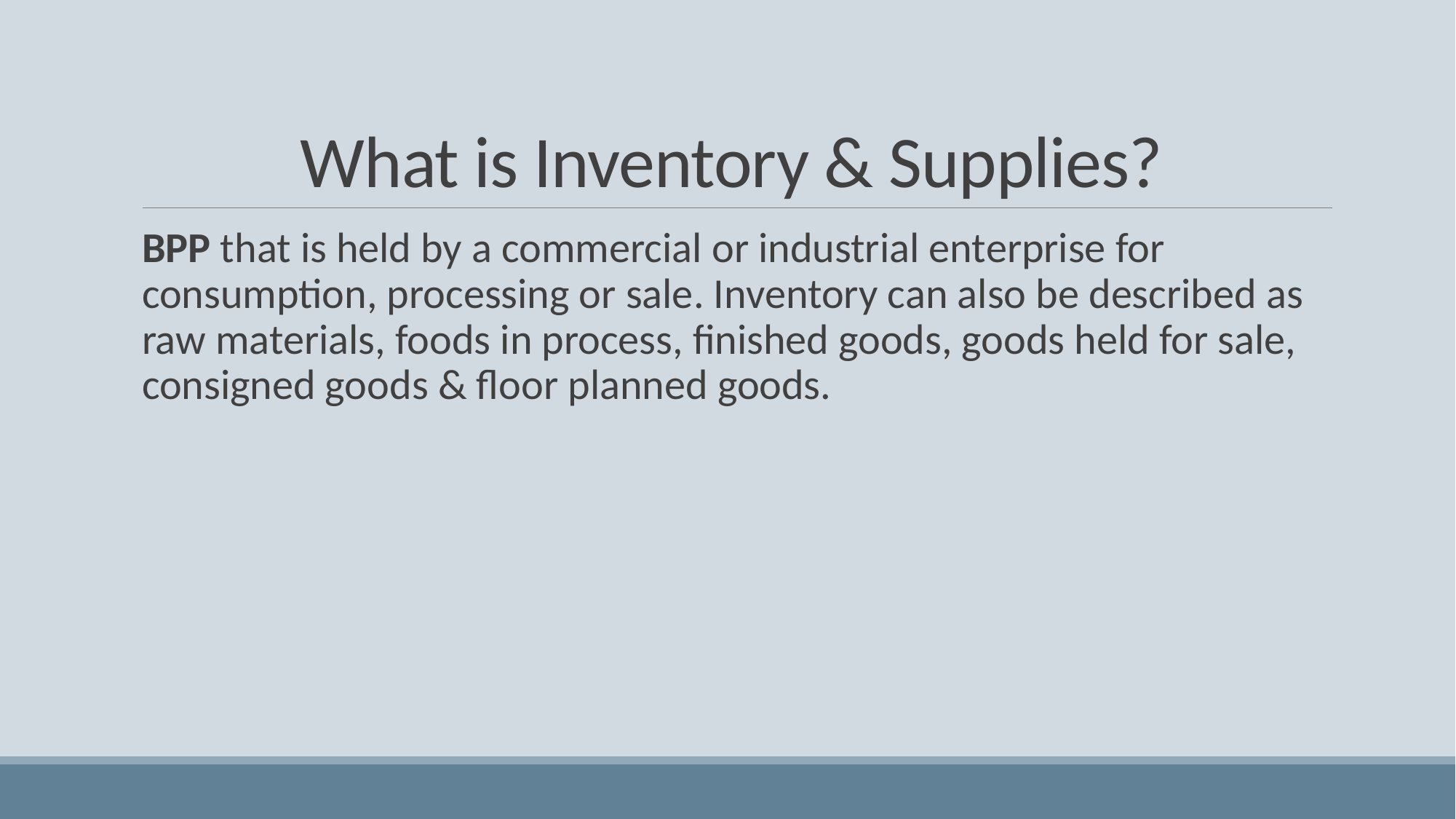

# What is Inventory & Supplies?
BPP that is held by a commercial or industrial enterprise for consumption, processing or sale. Inventory can also be described as raw materials, foods in process, finished goods, goods held for sale, consigned goods & floor planned goods.